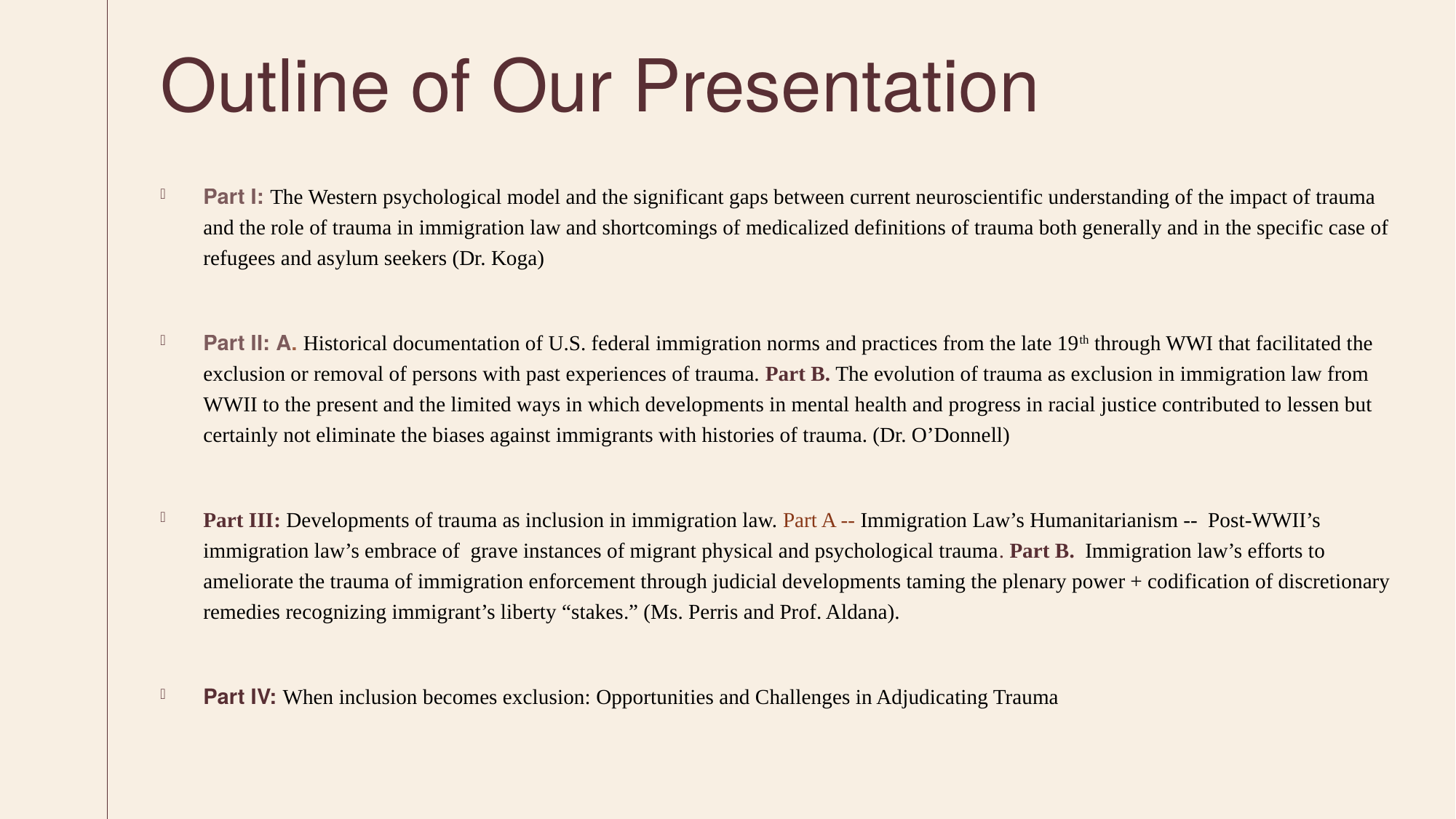

# Outline of Our Presentation
Part I: The Western psychological model and the significant gaps between current neuroscientific understanding of the impact of trauma and the role of trauma in immigration law and shortcomings of medicalized definitions of trauma both generally and in the specific case of refugees and asylum seekers (Dr. Koga)

Part II: A. Historical documentation of U.S. federal immigration norms and practices from the late 19th through WWI that facilitated the exclusion or removal of persons with past experiences of trauma. Part B. The evolution of trauma as exclusion in immigration law from WWII to the present and the limited ways in which developments in mental health and progress in racial justice contributed to lessen but certainly not eliminate the biases against immigrants with histories of trauma. (Dr. O’Donnell)

Part III: Developments of trauma as inclusion in immigration law. Part A -- Immigration Law’s Humanitarianism --  Post-WWII’s immigration law’s embrace of  grave instances of migrant physical and psychological trauma. Part B.  Immigration law’s efforts to ameliorate the trauma of immigration enforcement through judicial developments taming the plenary power + codification of discretionary remedies recognizing immigrant’s liberty “stakes.” (Ms. Perris and Prof. Aldana).

Part IV: When inclusion becomes exclusion: Opportunities and Challenges in Adjudicating Trauma